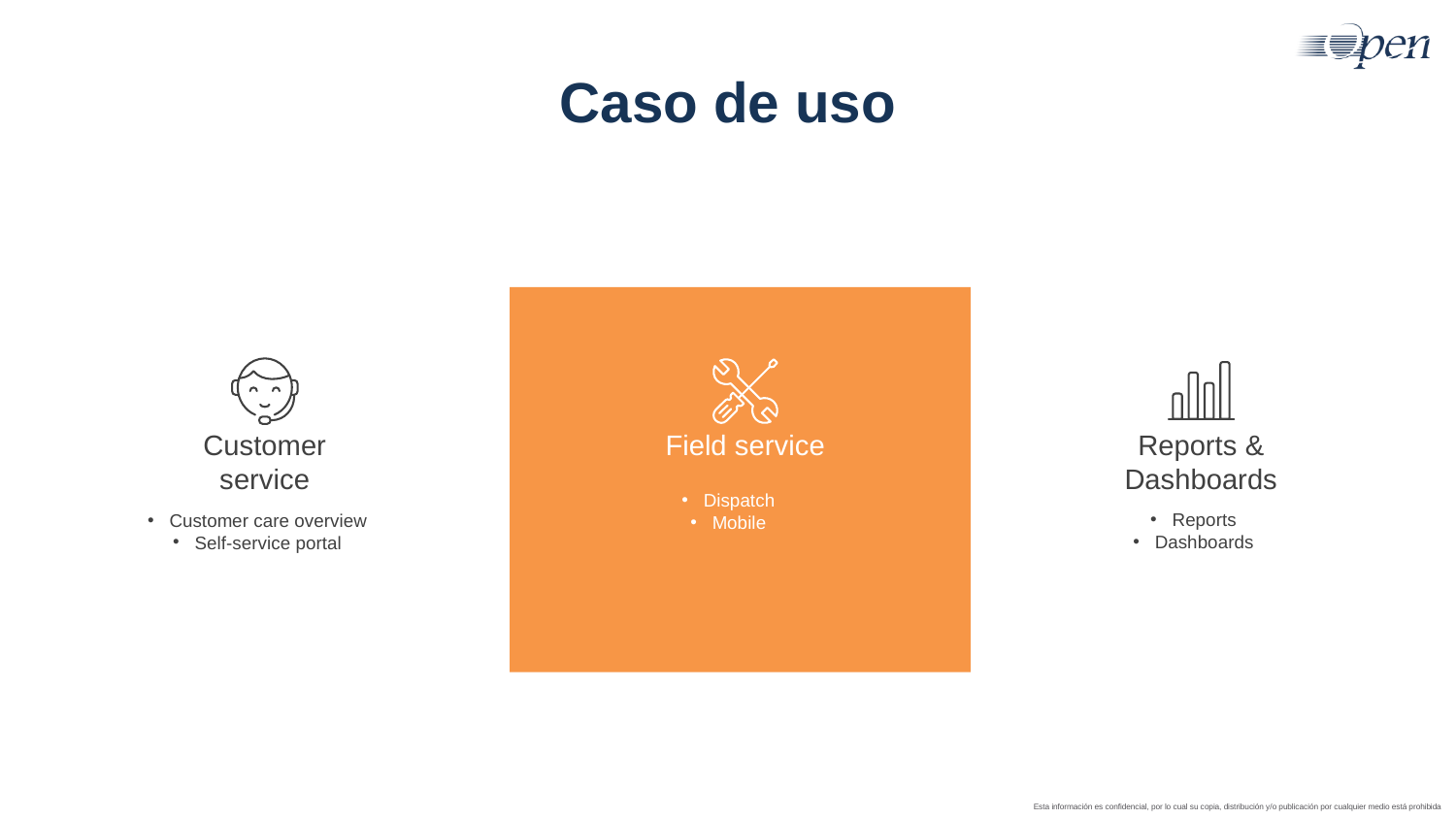

# Caso de uso

Field service
Dispatch
Mobile
Customer service

Customer care overview
Self-service portal
Reports & Dashboards

Reports
Dashboards